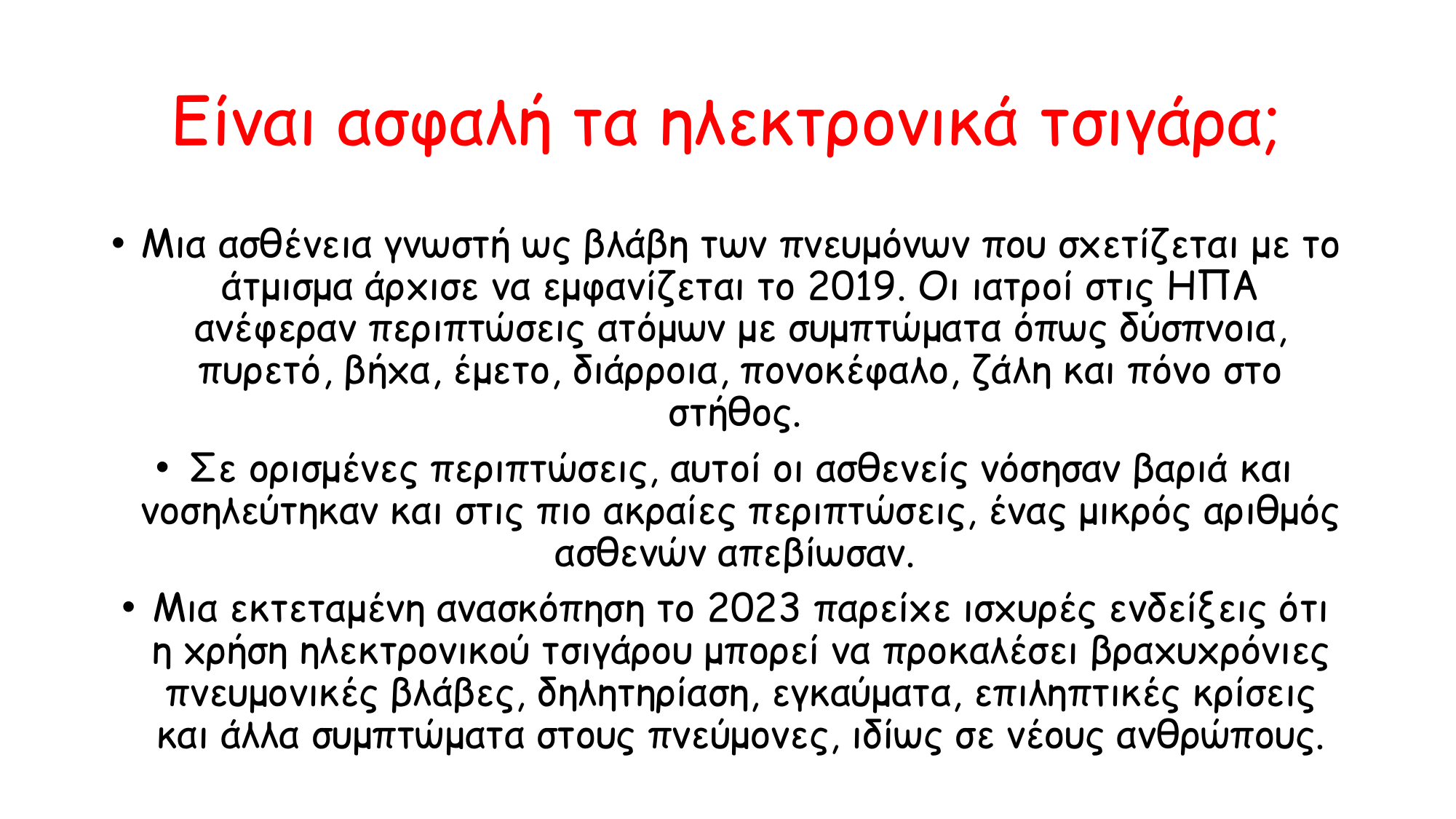

# Είναι ασφαλή τα ηλεκτρονικά τσιγάρα;
Μια ασθένεια γνωστή ως βλάβη των πνευμόνων που σχετίζεται με το άτμισμα άρχισε να εμφανίζεται το 2019. Οι ιατροί στις ΗΠΑ ανέφεραν περιπτώσεις ατόμων με συμπτώματα όπως δύσπνοια, πυρετό, βήχα, έμετο, διάρροια, πονοκέφαλο, ζάλη και πόνο στο στήθος.
Σε ορισμένες περιπτώσεις, αυτοί οι ασθενείς νόσησαν βαριά και νοσηλεύτηκαν και στις πιο ακραίες περιπτώσεις, ένας μικρός αριθμός ασθενών απεβίωσαν.
Μια εκτεταμένη ανασκόπηση το 2023 παρείχε ισχυρές ενδείξεις ότι η χρήση ηλεκτρονικού τσιγάρου μπορεί να προκαλέσει βραχυχρόνιες πνευμονικές βλάβες, δηλητηρίαση, εγκαύματα, επιληπτικές κρίσεις και άλλα συμπτώματα στους πνεύμονες, ιδίως σε νέους ανθρώπους.